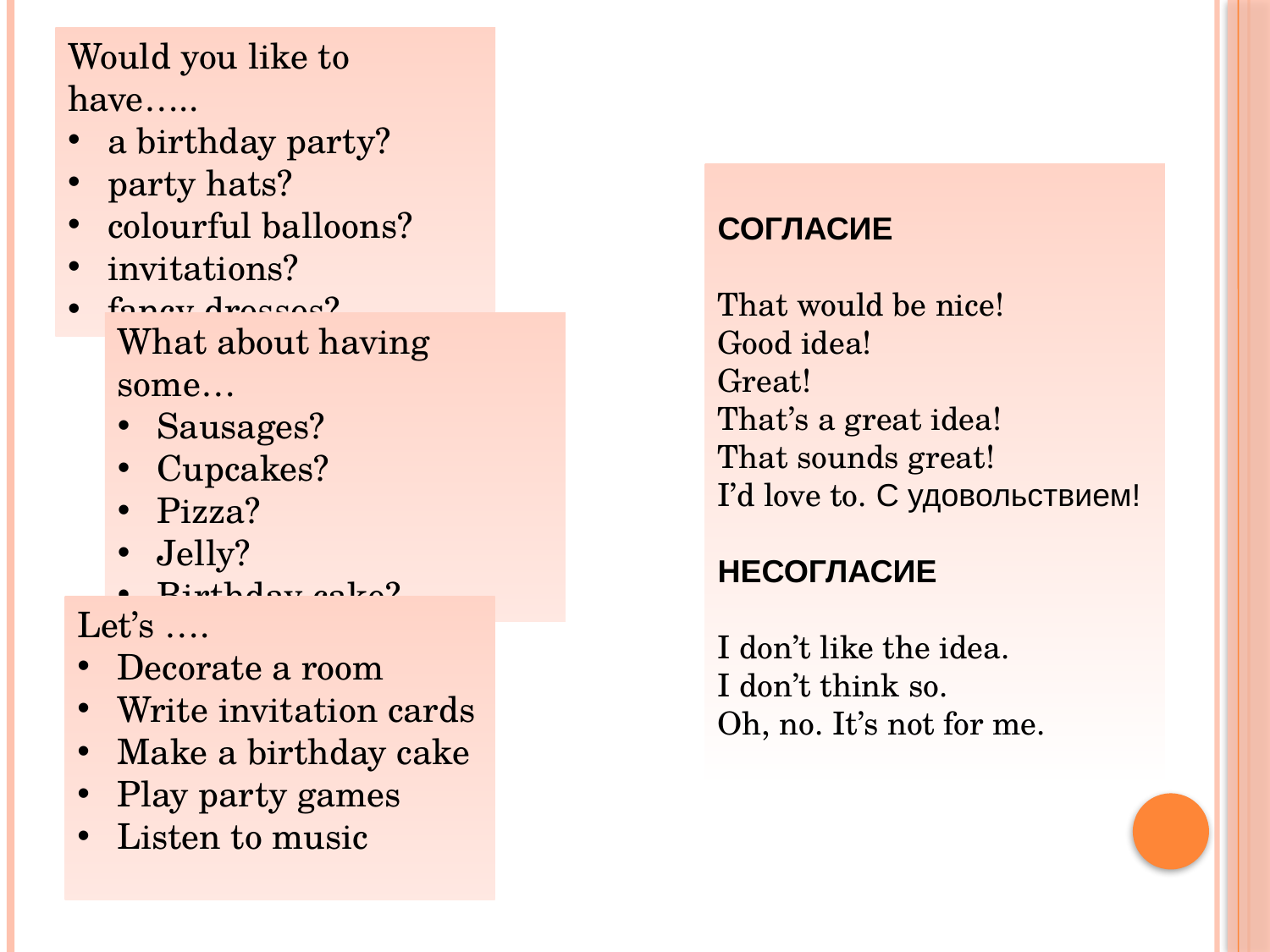

Would you like to have…..
a birthday party?
party hats?
colourful balloons?
invitations?
fancy dresses?

СОГЛАСИЕ

That would be nice!
Good idea!
Great!
That’s a great idea!
That sounds great!
I’d love to. С удовольствием!

НЕСОГЛАСИЕ

I don’t like the idea.
I don’t think so.
Oh, no. It’s not for me.

What about having some…
Sausages?
Cupcakes?
Pizza?
Jelly?
Birthday cake?
Let’s ….
Decorate a room
Write invitation cards
Make a birthday cake
Play party games
Listen to music